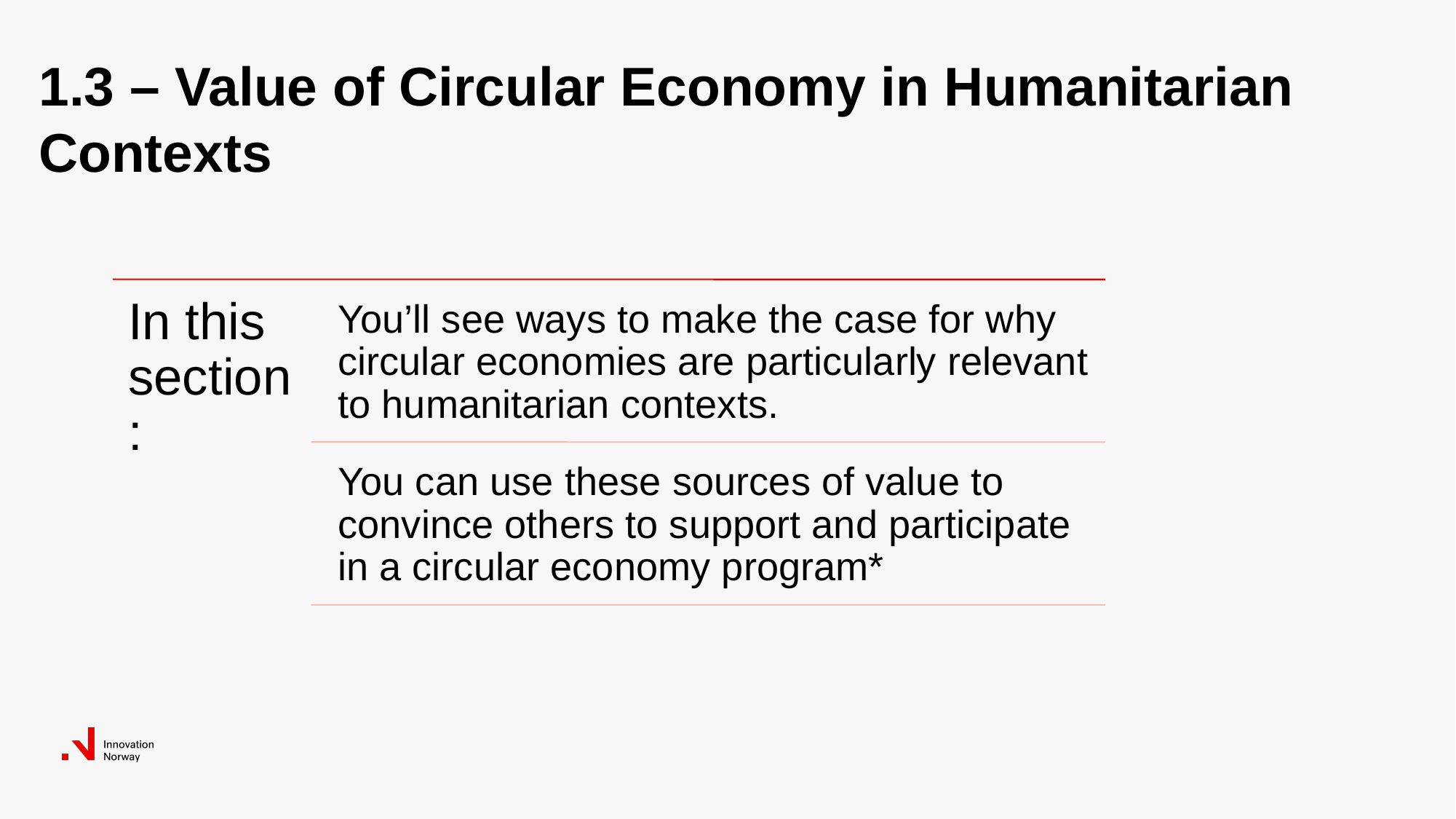

1.3 – Value of Circular Economy in Humanitarian Contexts
In this section:
You’ll see ways to make the case for why circular economies are particularly relevant to humanitarian contexts.
You can use these sources of value to convince others to support and participate in a circular economy program*